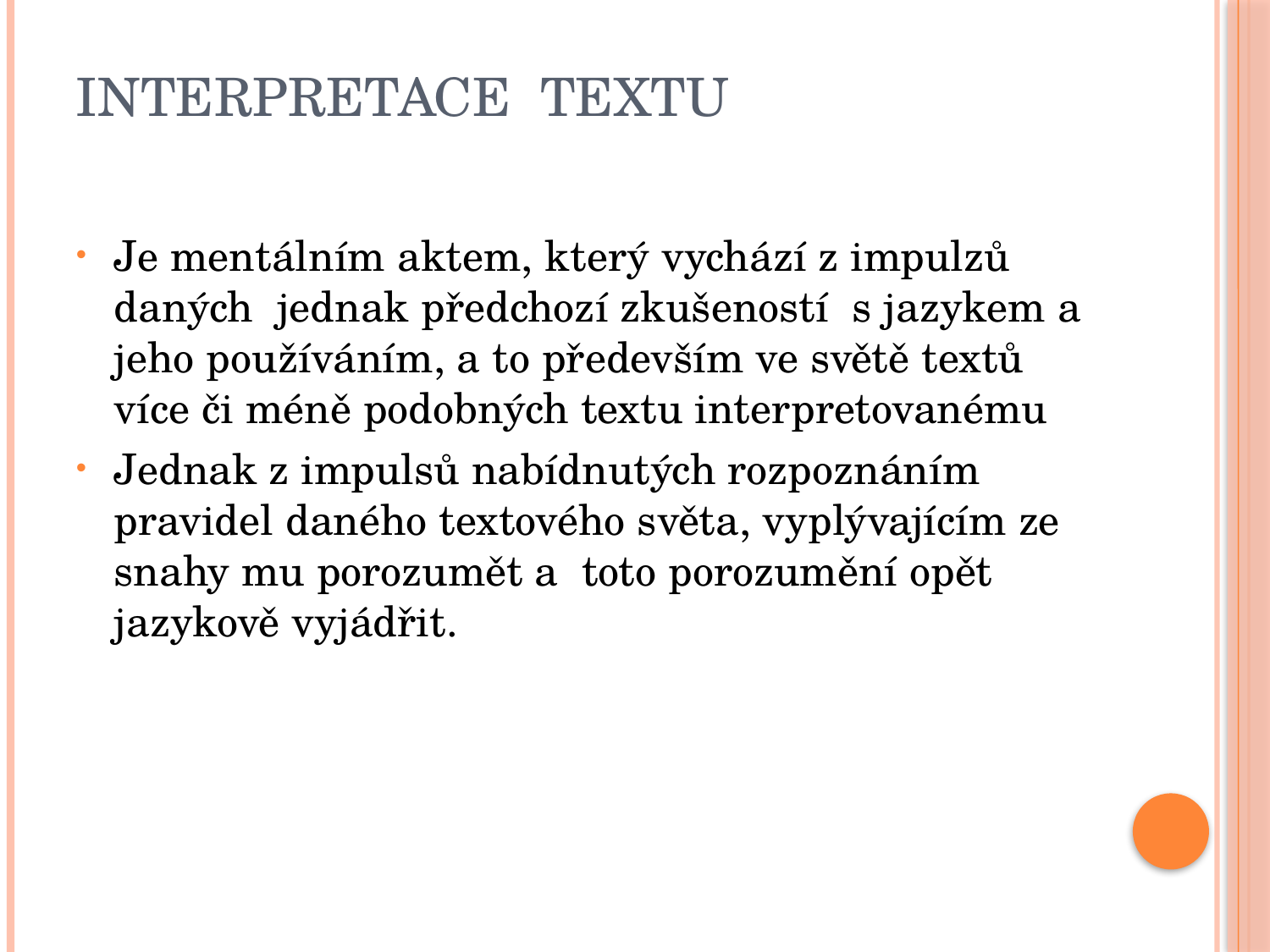

# Interpretace  textu
Je mentálním aktem, který vychází z impulzů daných  jednak předchozí zkušeností  s jazykem a jeho používáním, a to především ve světě textů více či méně podobných textu interpretovanému
Jednak z impulsů nabídnutých rozpoznáním  pravidel daného textového světa, vyplývajícím ze snahy mu porozumět a  toto porozumění opět jazykově vyjádřit.